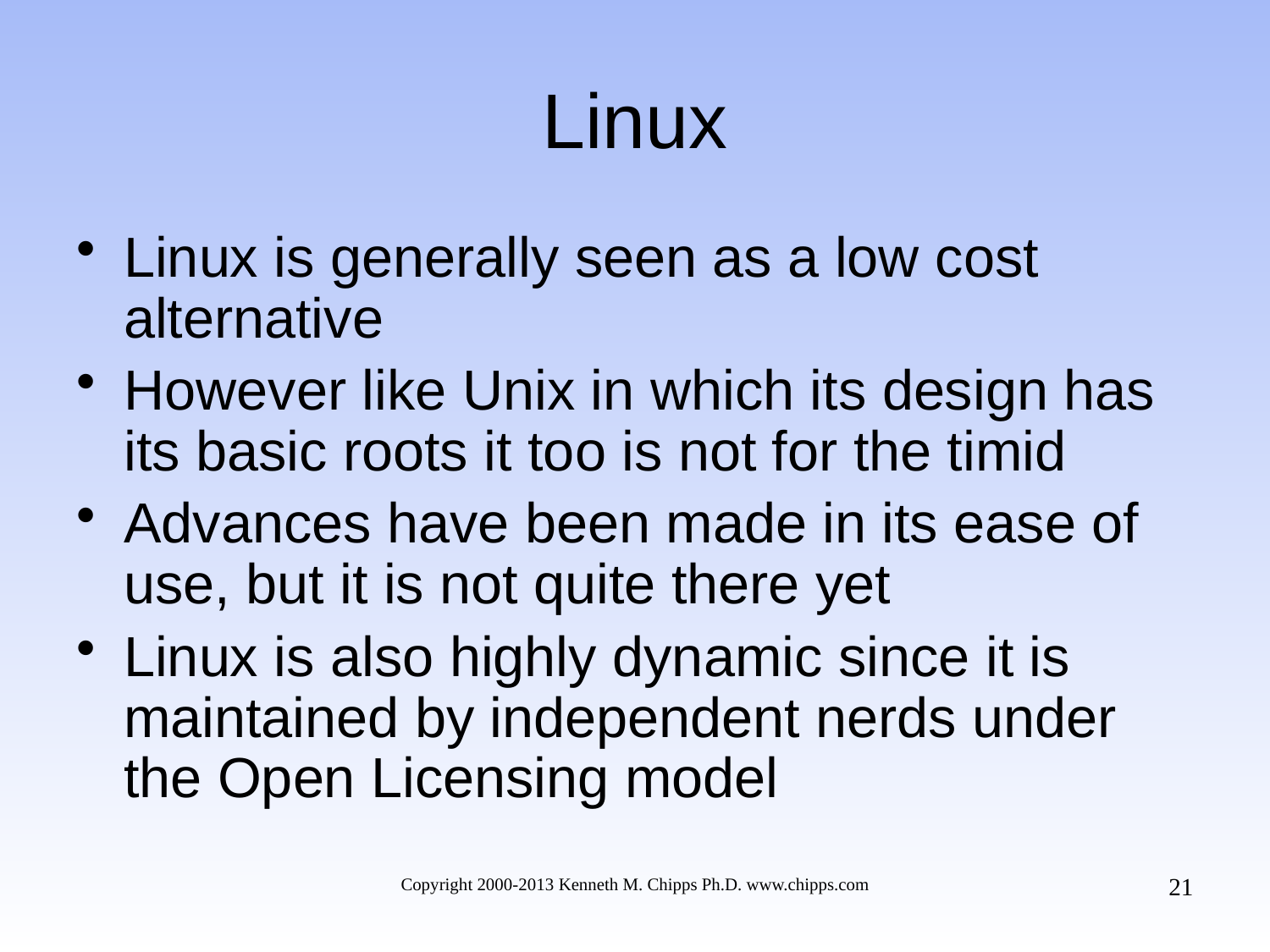

# Linux
Linux is generally seen as a low cost alternative
However like Unix in which its design has its basic roots it too is not for the timid
Advances have been made in its ease of use, but it is not quite there yet
Linux is also highly dynamic since it is maintained by independent nerds under the Open Licensing model
21
Copyright 2000-2013 Kenneth M. Chipps Ph.D. www.chipps.com